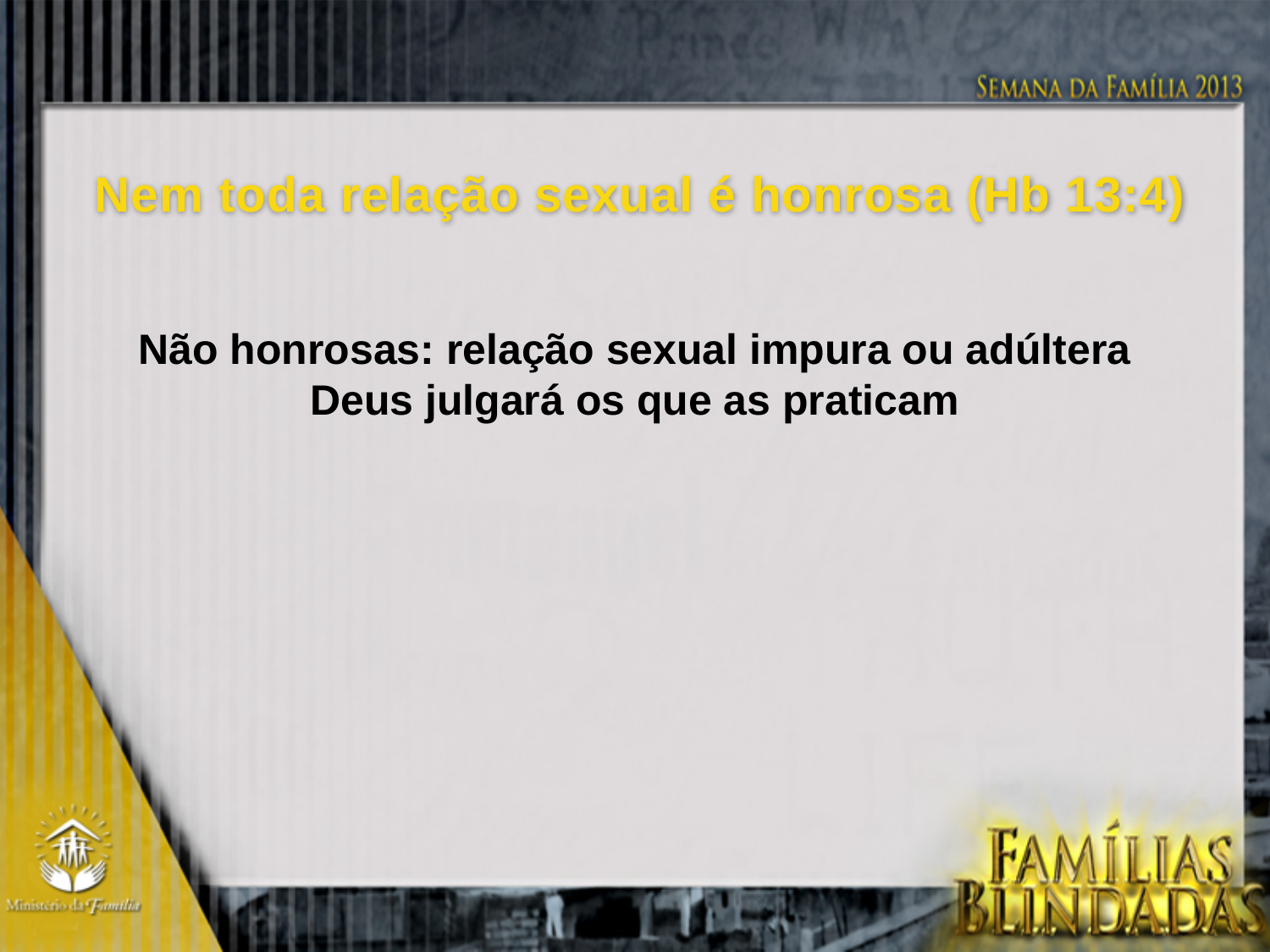

Nem toda relação sexual é honrosa (Hb 13:4)
Não honrosas: relação sexual impura ou adúltera
Deus julgará os que as praticam